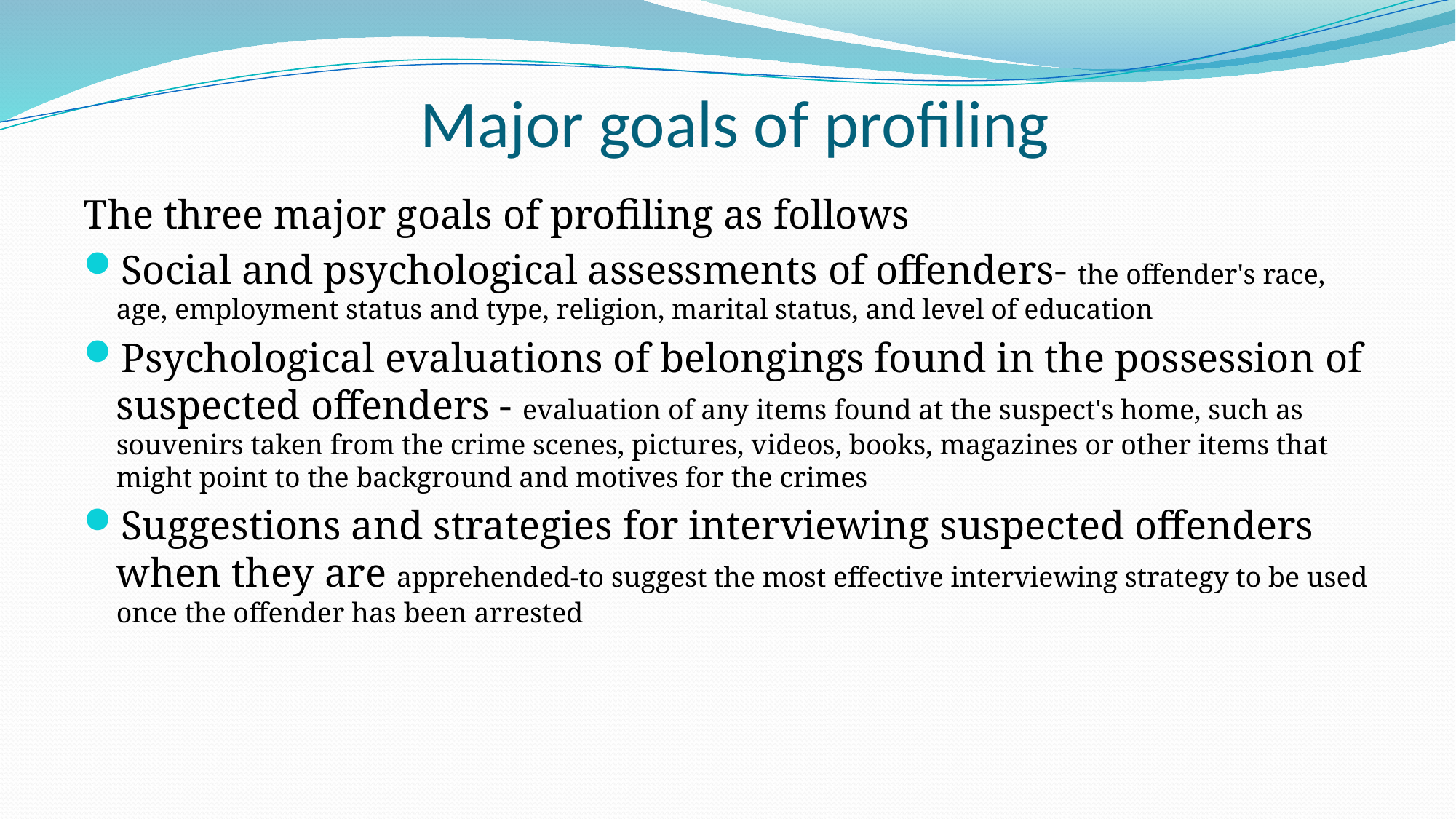

# Major goals of profiling
The three major goals of profiling as follows
Social and psychological assessments of offenders- the offender's race, age, employment status and type, religion, marital status, and level of education
Psychological evaluations of belongings found in the possession of suspected offenders - evaluation of any items found at the suspect's home, such as souvenirs taken from the crime scenes, pictures, videos, books, magazines or other items that might point to the background and motives for the crimes
Suggestions and strategies for interviewing suspected offenders when they are apprehended-to suggest the most effective interviewing strategy to be used once the offender has been arrested